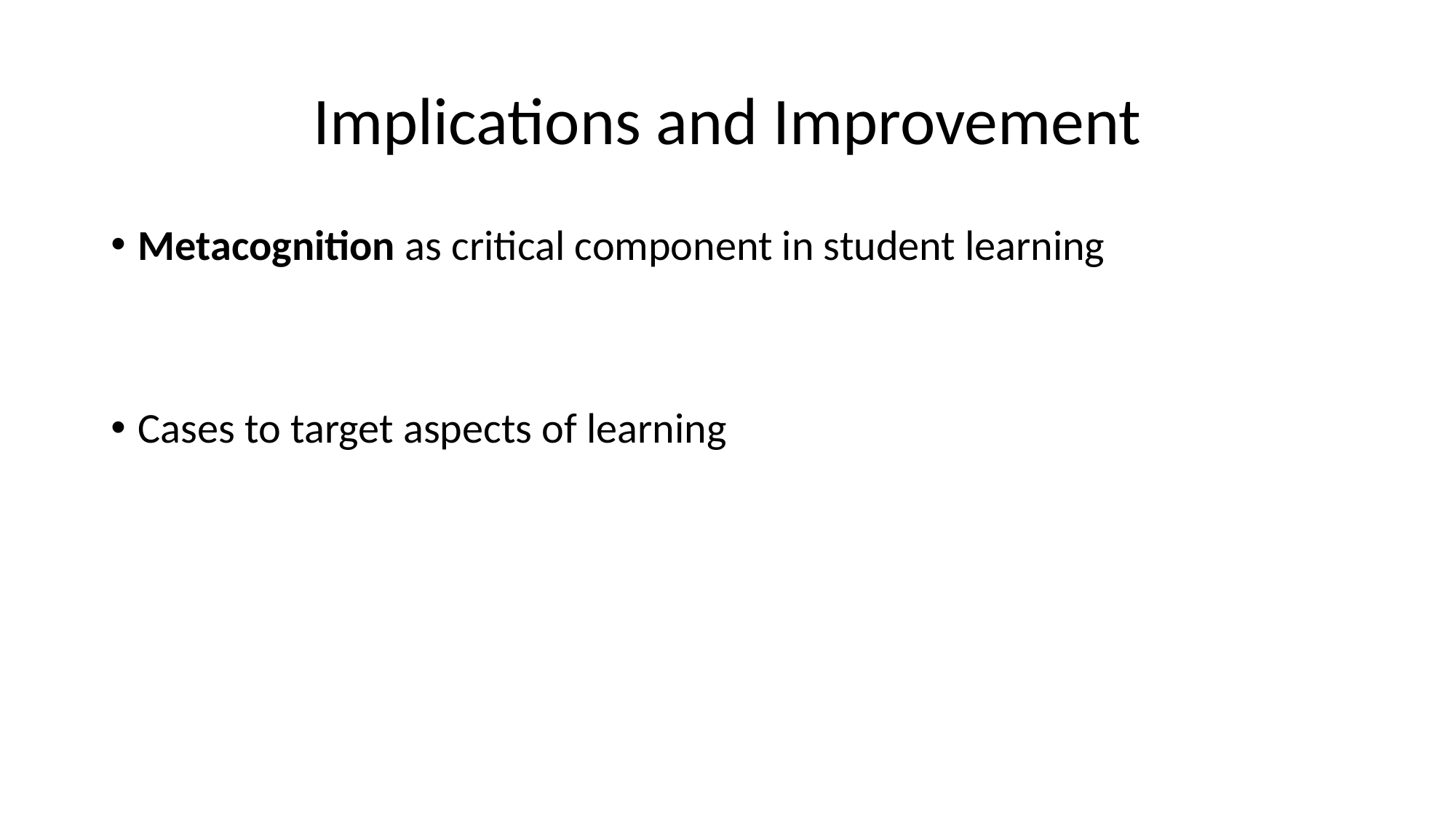

# Implications and Improvement
Metacognition as critical component in student learning

Cases to target aspects of learning